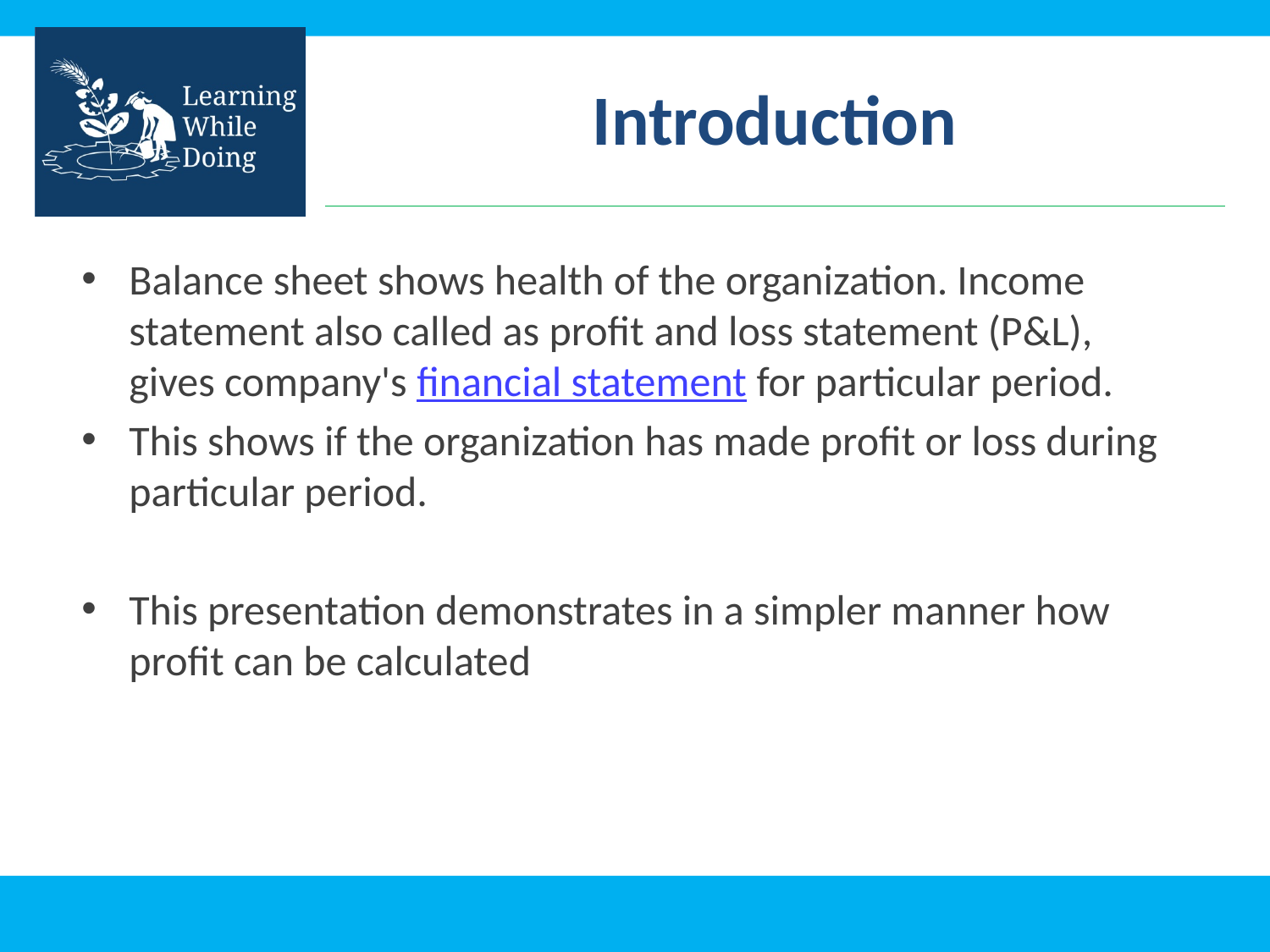

# Introduction
Balance sheet shows health of the organization. Income statement also called as profit and loss statement (P&L), gives company's financial statement for particular period.
This shows if the organization has made profit or loss during particular period.

This presentation demonstrates in a simpler manner how profit can be calculated